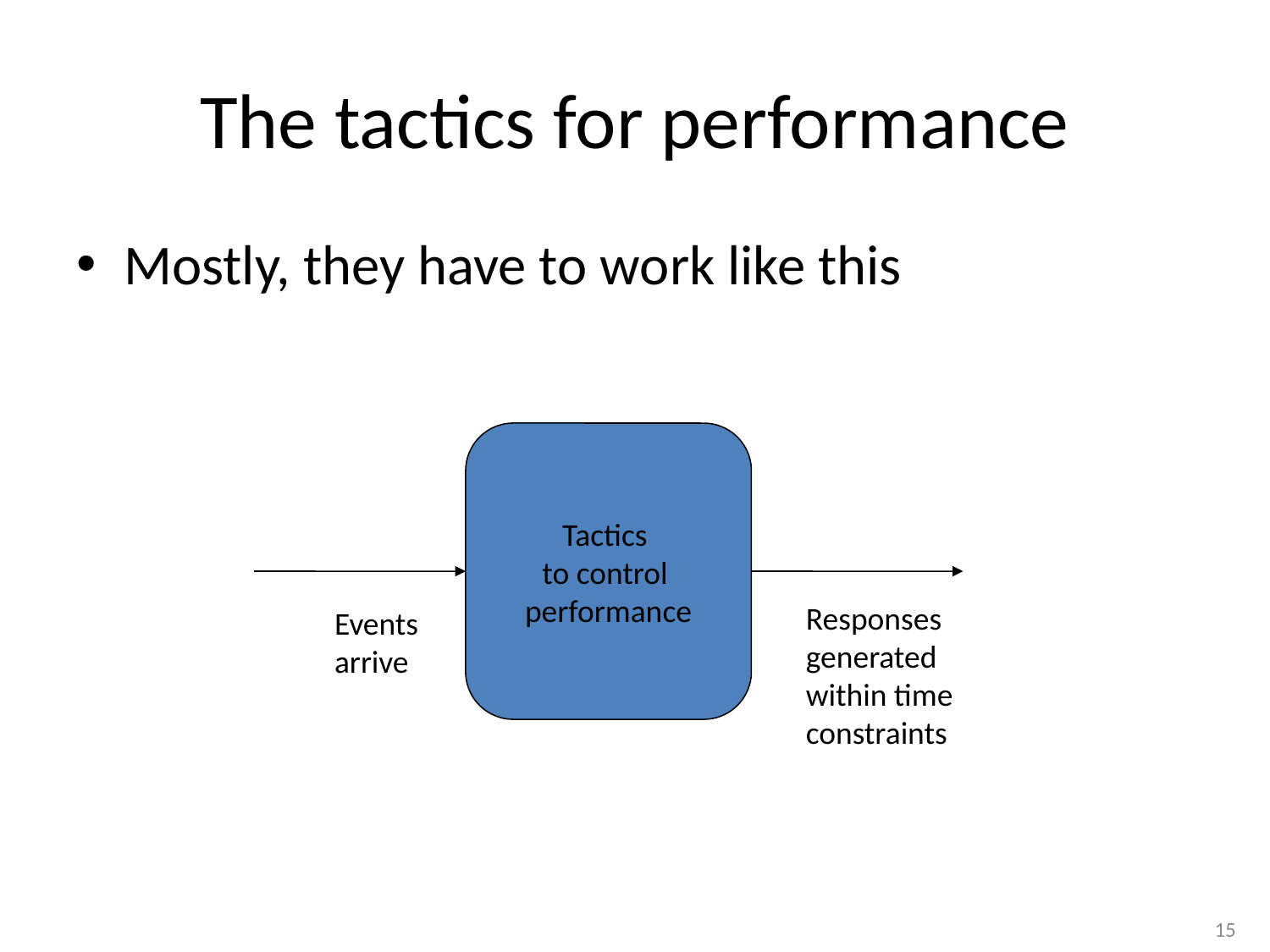

# The tactics for performance
Mostly, they have to work like this
Tactics
to control
performance

Responses
generated
within time
constraints
Events
arrive